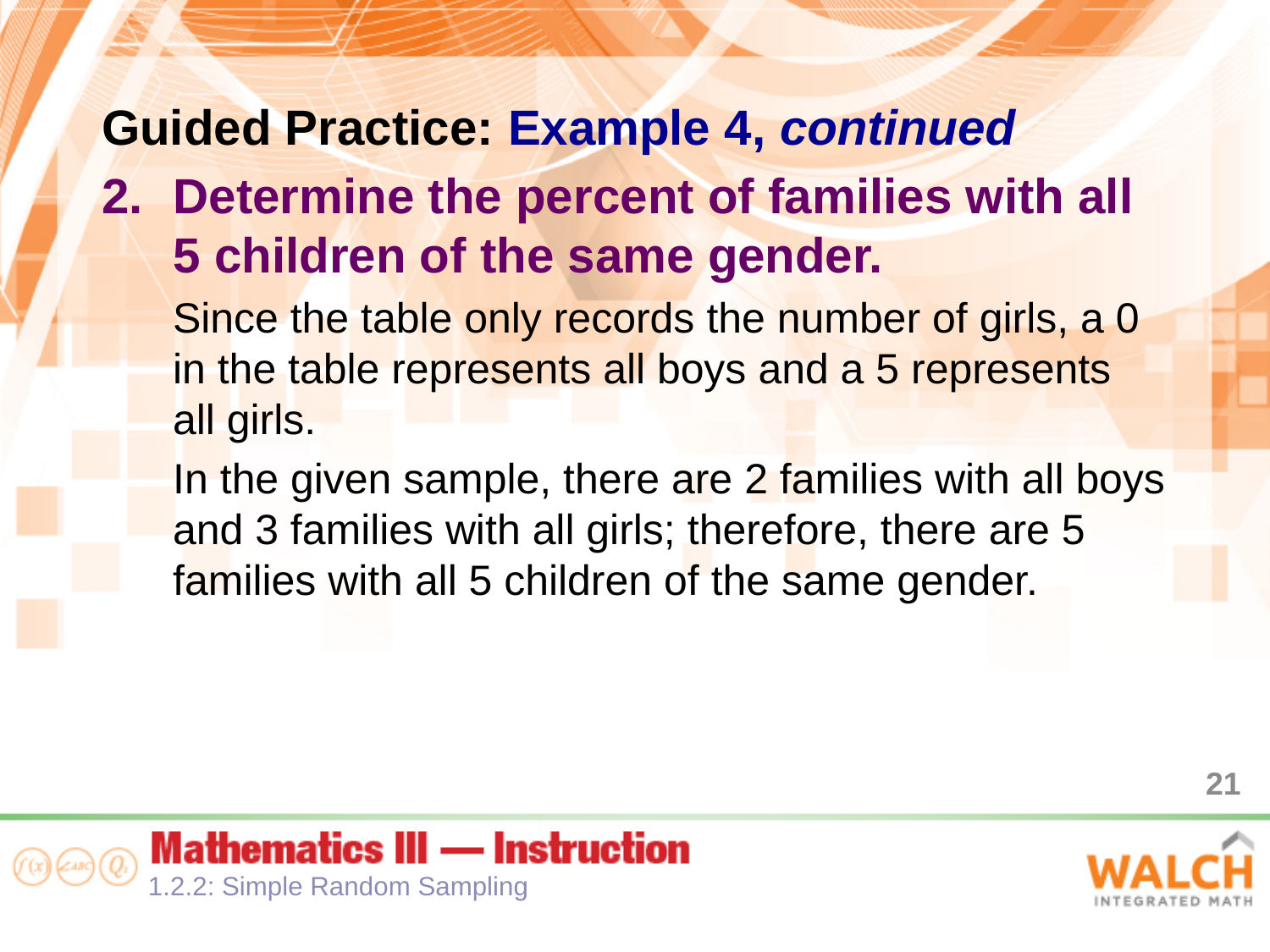

Guided Practice: Example 4, continued
Determine the percent of families with all
5 children of the same gender.
Since the table only records the number of girls, a 0
in the table represents all boys and a 5 represents
all girls.
In the given sample, there are 2 families with all boys and 3 families with all girls; therefore, there are 5 families with all 5 children of the same gender.
21
1.2.2: Simple Random Sampling